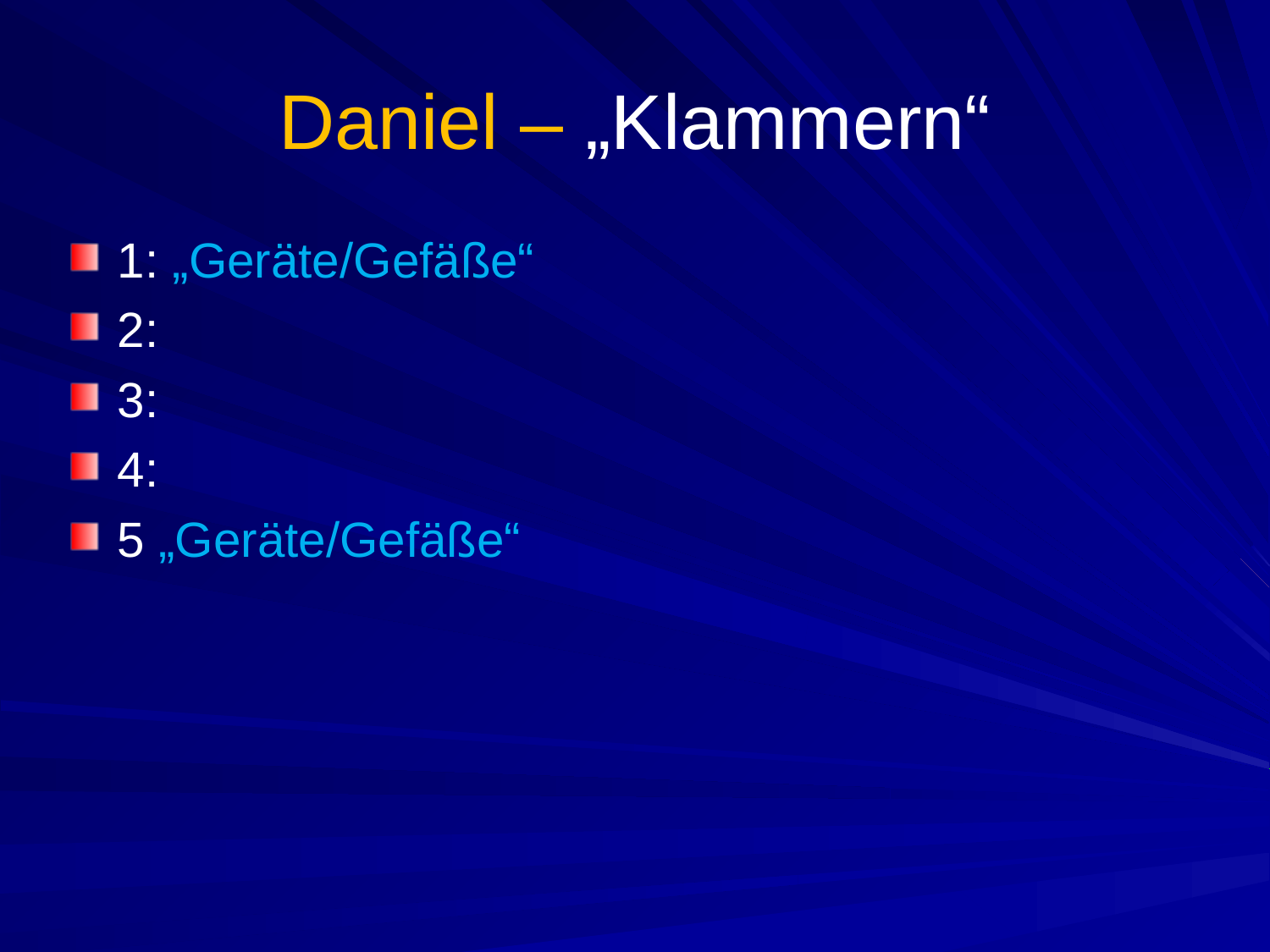

# Daniel – „Klammern“
1: „Geräte/Gefäße“
2:
3:
4:
5 „Geräte/Gefäße“